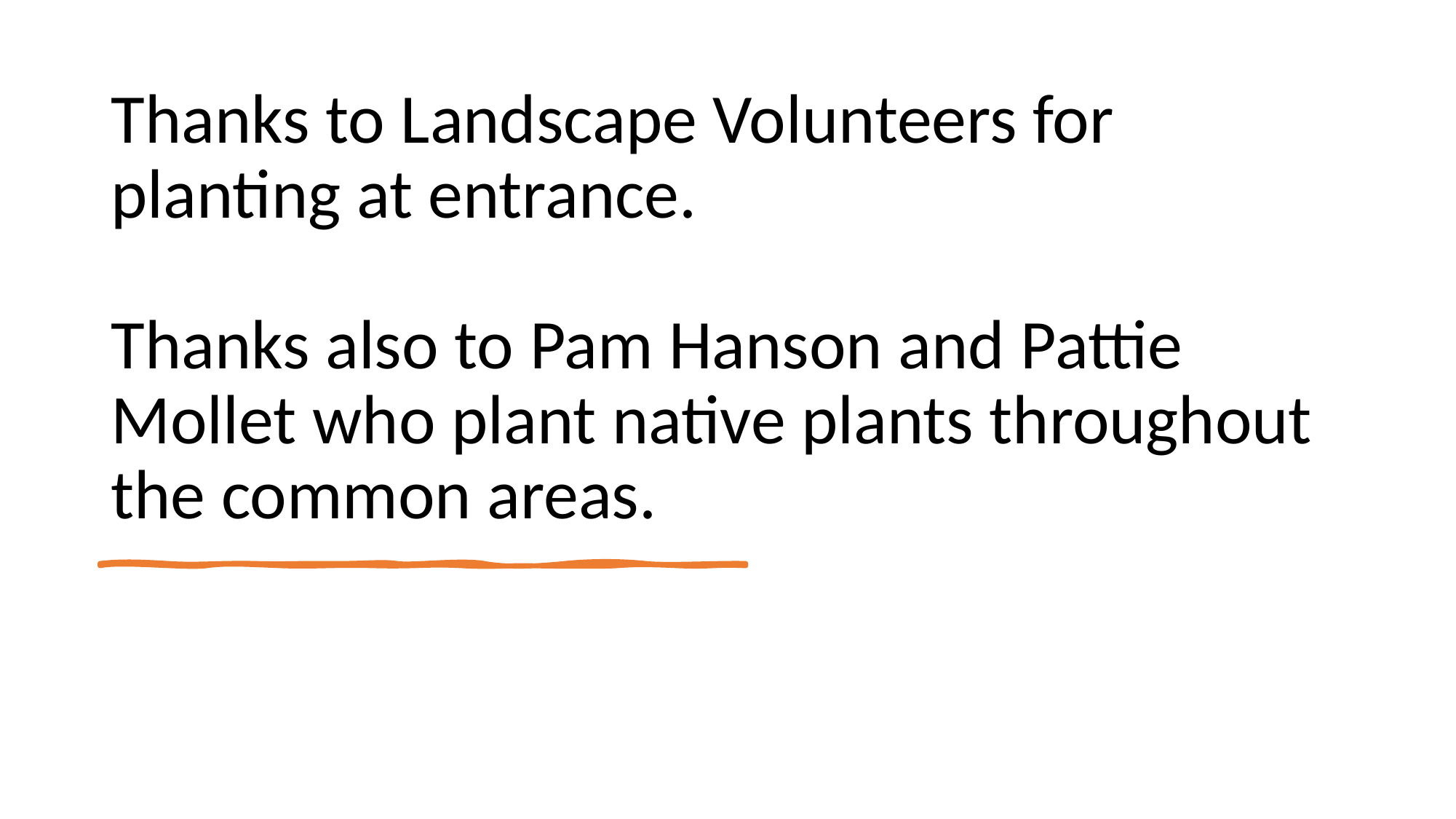

# Thanks to Landscape Volunteers for planting at entrance. Thanks also to Pam Hanson and Pattie Mollet who plant native plants throughout the common areas.